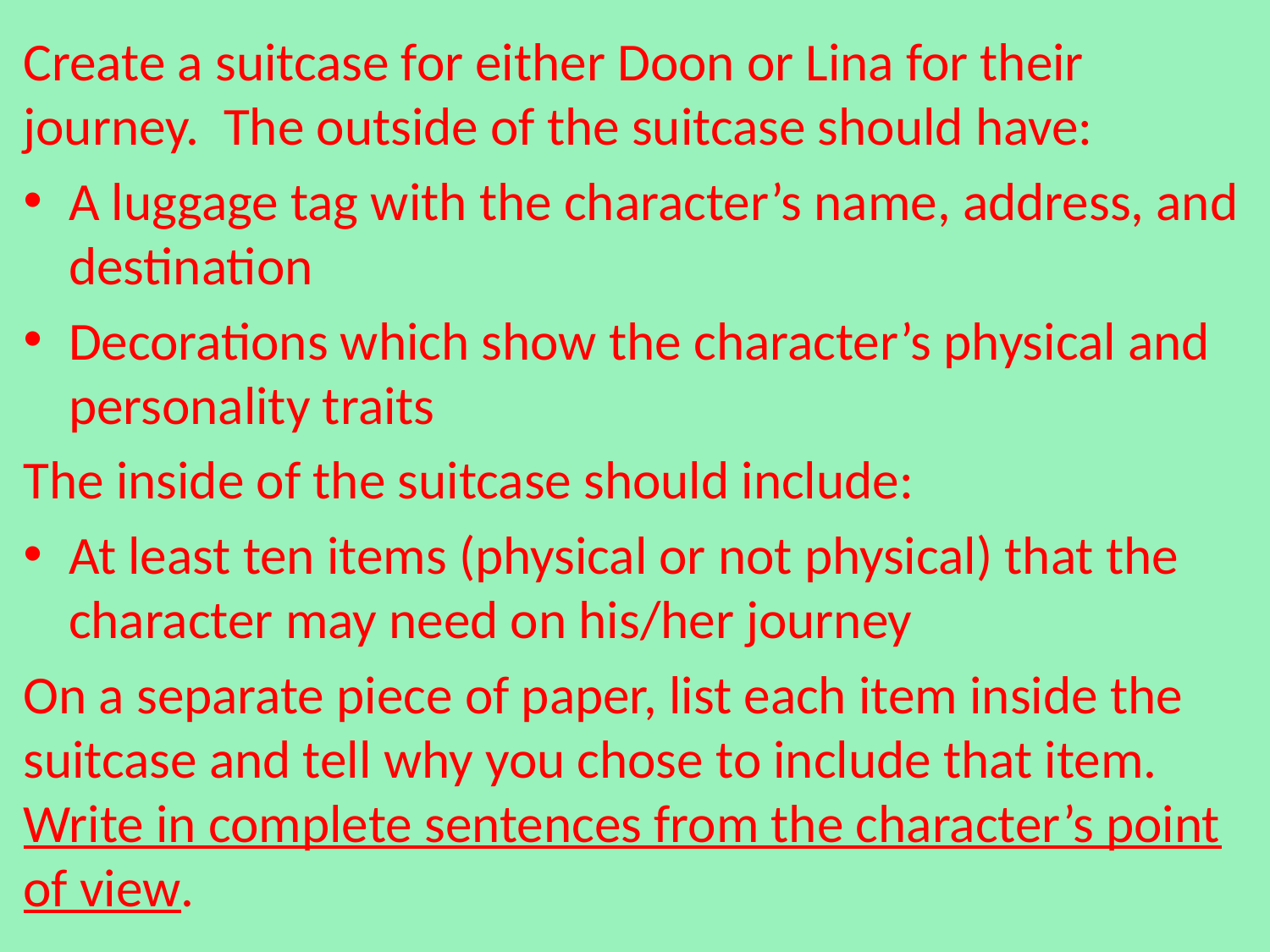

Create a suitcase for either Doon or Lina for their journey.  The outside of the suitcase should have:
A luggage tag with the character’s name, address, and destination
Decorations which show the character’s physical and personality traits
The inside of the suitcase should include:
At least ten items (physical or not physical) that the character may need on his/her journey
On a separate piece of paper, list each item inside the suitcase and tell why you chose to include that item.  Write in complete sentences from the character’s point of view.